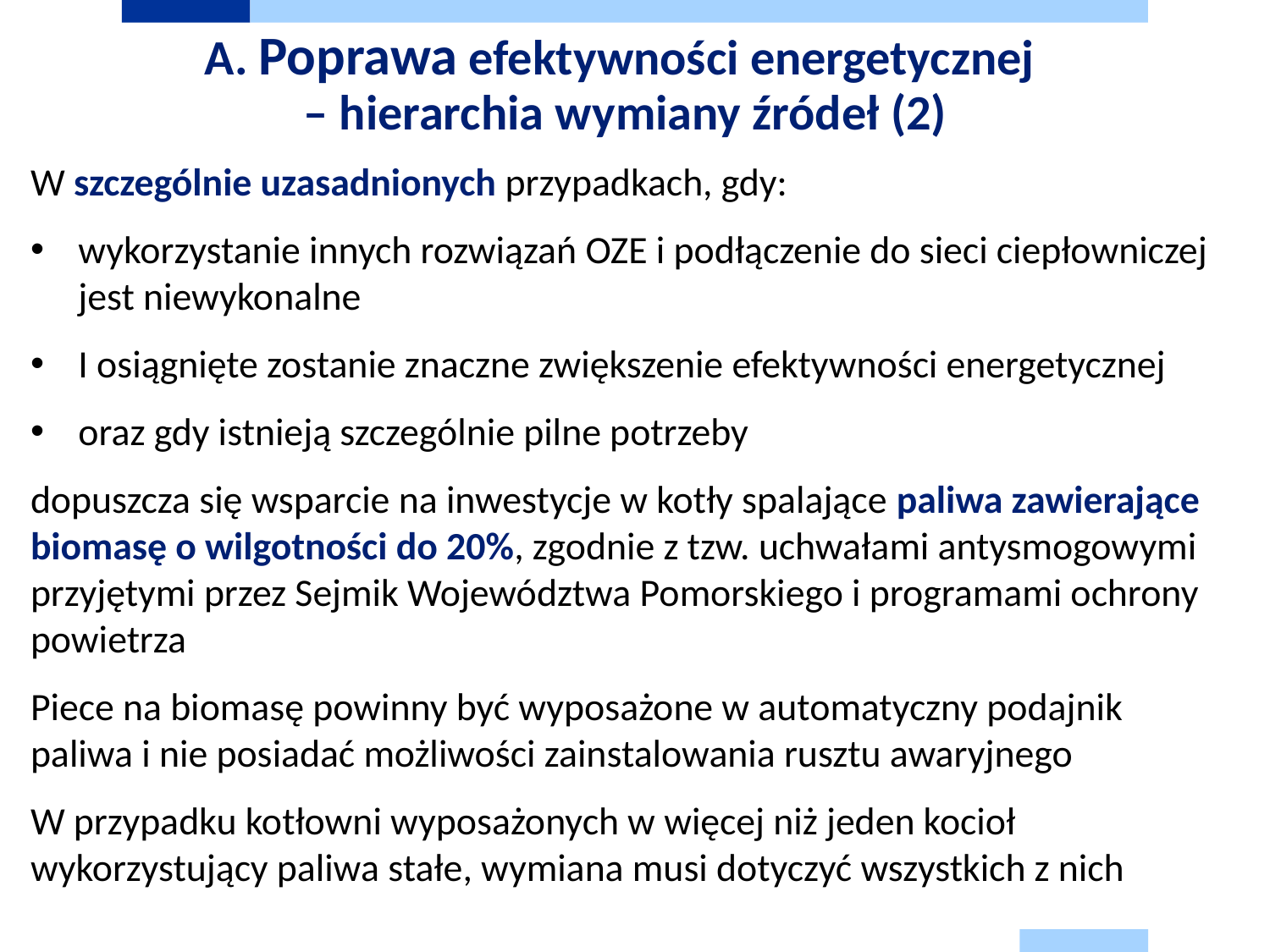

# A. Poprawa efektywności energetycznej – hierarchia wymiany źródeł (2)
W szczególnie uzasadnionych przypadkach, gdy:
wykorzystanie innych rozwiązań OZE i podłączenie do sieci ciepłowniczej jest niewykonalne
I osiągnięte zostanie znaczne zwiększenie efektywności energetycznej
oraz gdy istnieją szczególnie pilne potrzeby
dopuszcza się wsparcie na inwestycje w kotły spalające paliwa zawierające biomasę o wilgotności do 20%, zgodnie z tzw. uchwałami antysmogowymi przyjętymi przez Sejmik Województwa Pomorskiego i programami ochrony powietrza
Piece na biomasę powinny być wyposażone w automatyczny podajnik paliwa i nie posiadać możliwości zainstalowania rusztu awaryjnego
W przypadku kotłowni wyposażonych w więcej niż jeden kocioł wykorzystujący paliwa stałe, wymiana musi dotyczyć wszystkich z nich